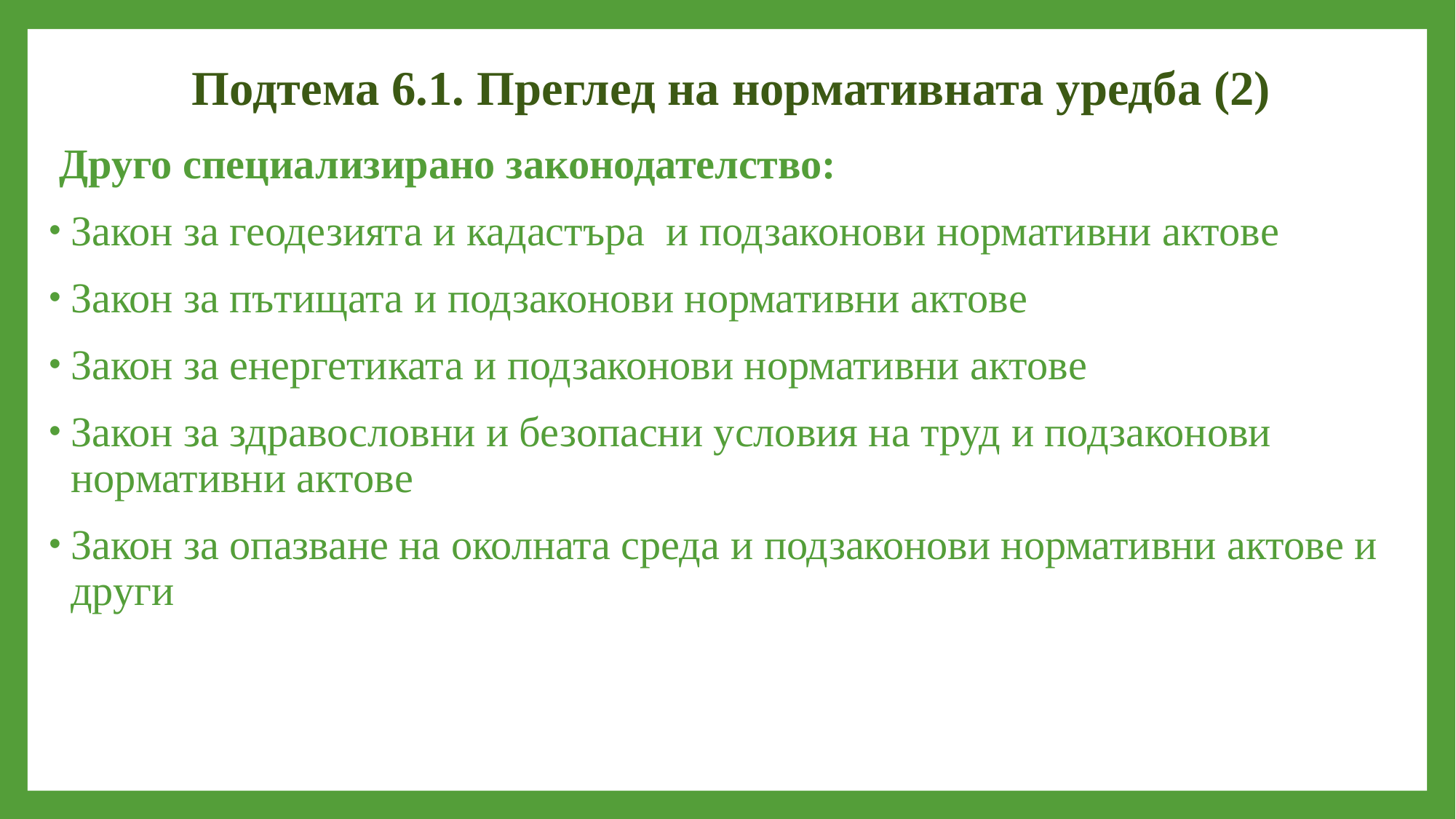

# Подтема 6.1. Преглед на нормативната уредба (2)
 Друго специализирано законодателство:
Закон за геодезията и кадастъра  и подзаконови нормативни актове
Закон за пътищата и подзаконови нормативни актове
Закон за енергетиката и подзаконови нормативни актове
Закон за здравословни и безопасни условия на труд и подзаконови нормативни актове
Закон за опазване на околната среда и подзаконови нормативни актове и други